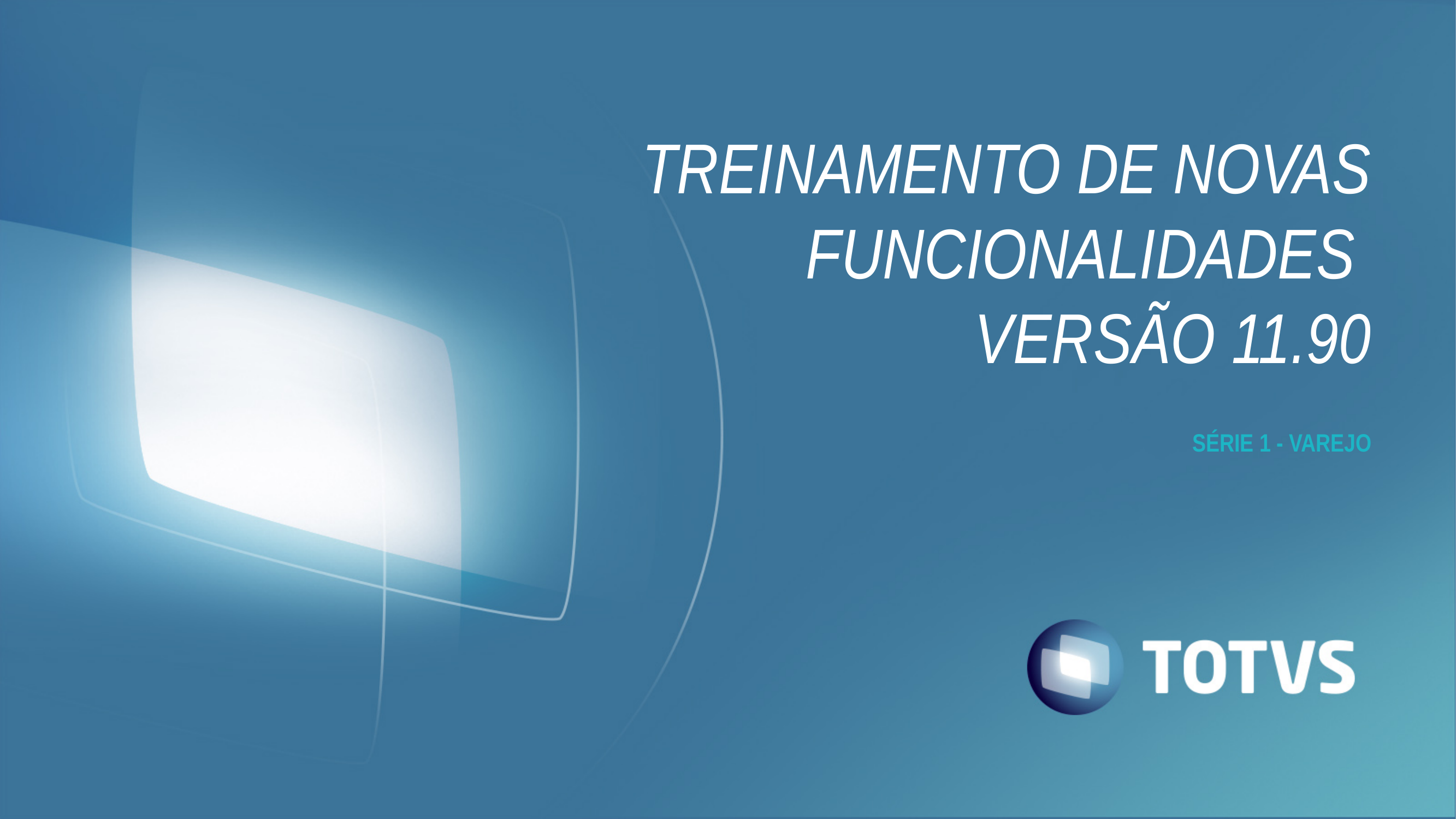

Treinamento de novas funcionalidades  Versão 11.90
# SÉRIE 1 - VAREJO